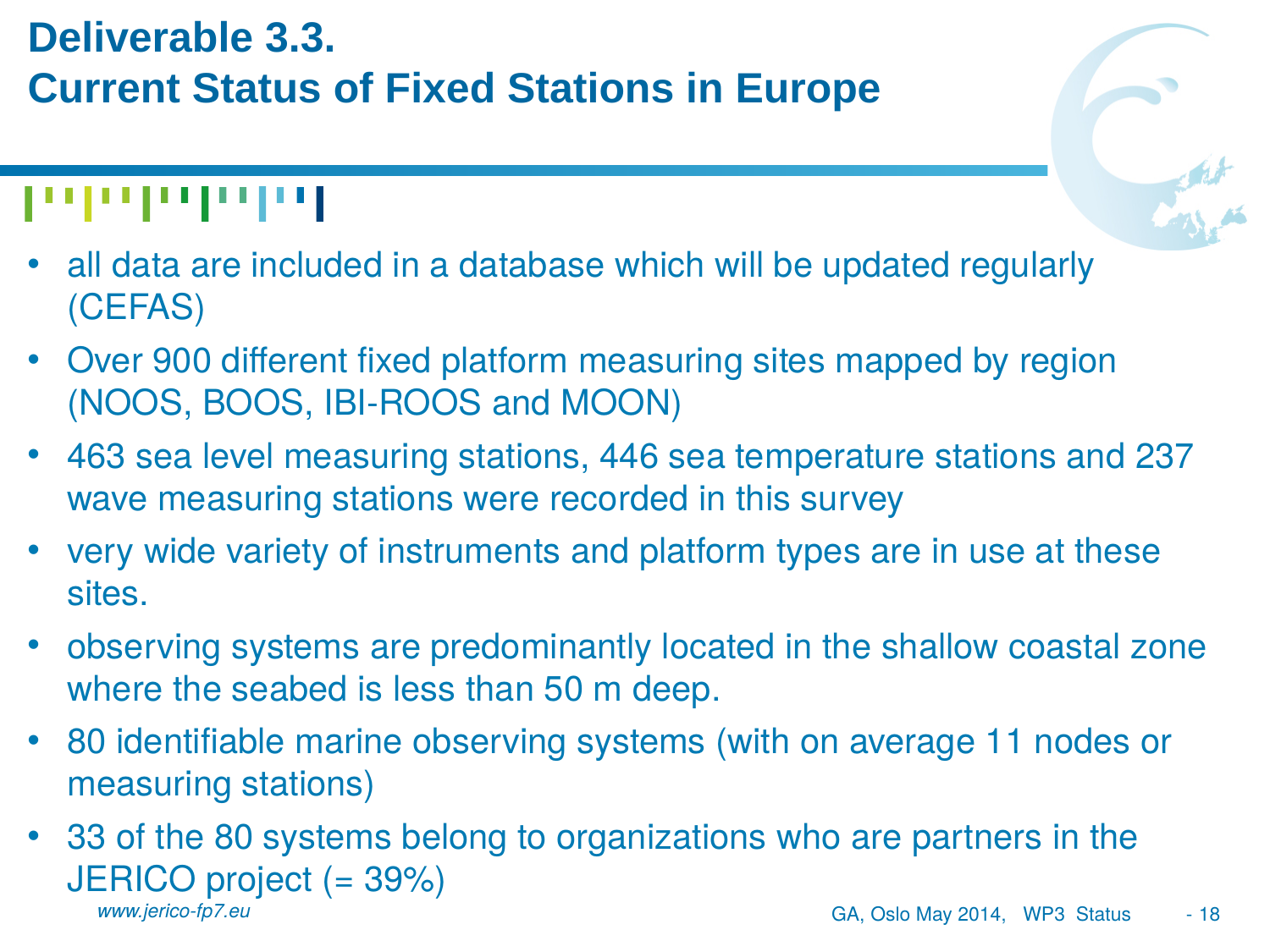

# Deliverable 3.3. Current Status of Fixed Stations in Europe
all data are included in a database which will be updated regularly (CEFAS)
Over 900 different fixed platform measuring sites mapped by region (NOOS, BOOS, IBI-ROOS and MOON)
463 sea level measuring stations, 446 sea temperature stations and 237 wave measuring stations were recorded in this survey
very wide variety of instruments and platform types are in use at these sites.
observing systems are predominantly located in the shallow coastal zone where the seabed is less than 50 m deep.
80 identifiable marine observing systems (with on average 11 nodes or measuring stations)
33 of the 80 systems belong to organizations who are partners in the JERICO project (= 39%)
www.jerico-fp7.eu